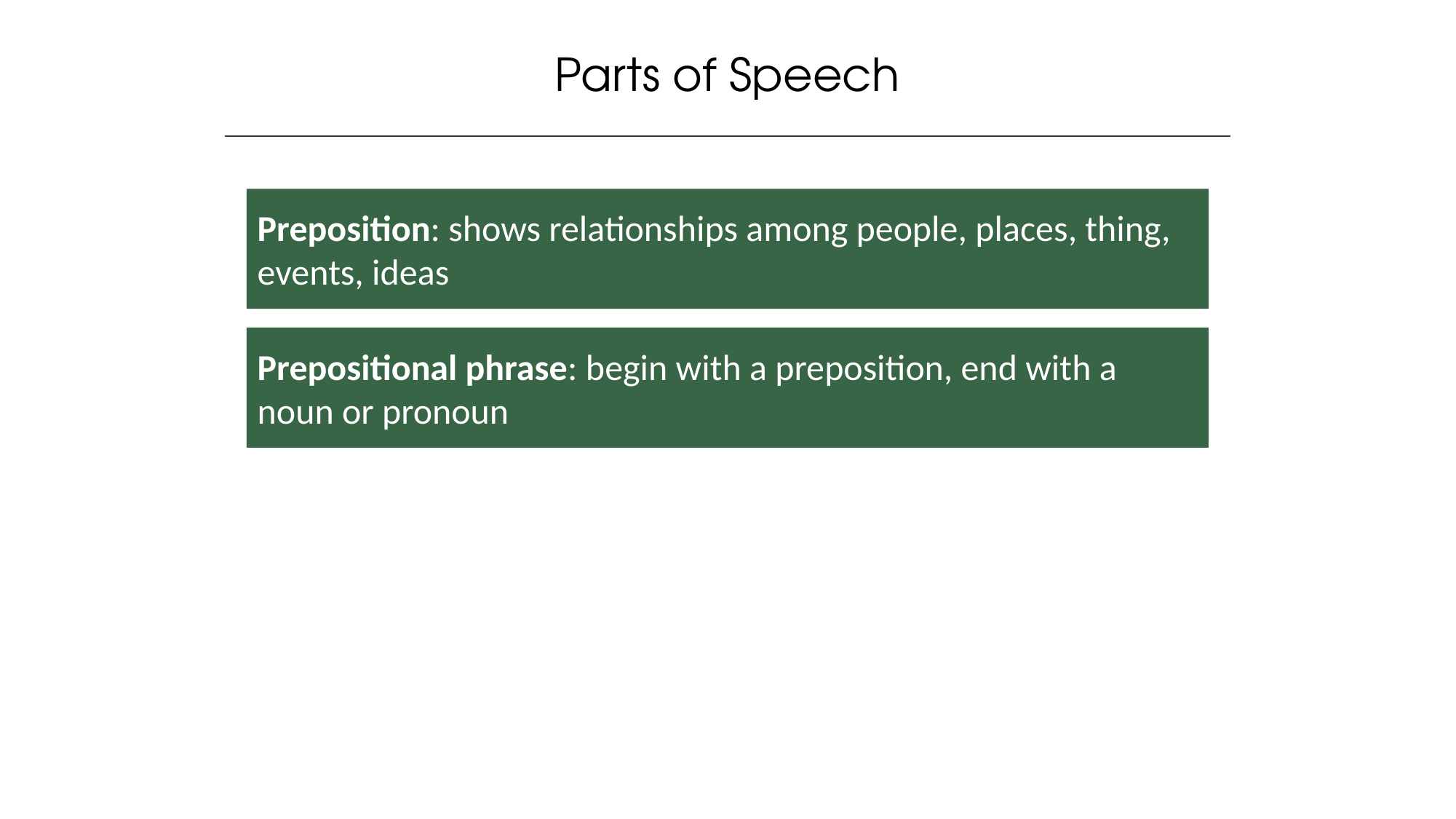

Parts of Speech
Preposition: shows relationships among people, places, thing, events, ideas
Prepositional phrase: begin with a preposition, end with a noun or pronoun